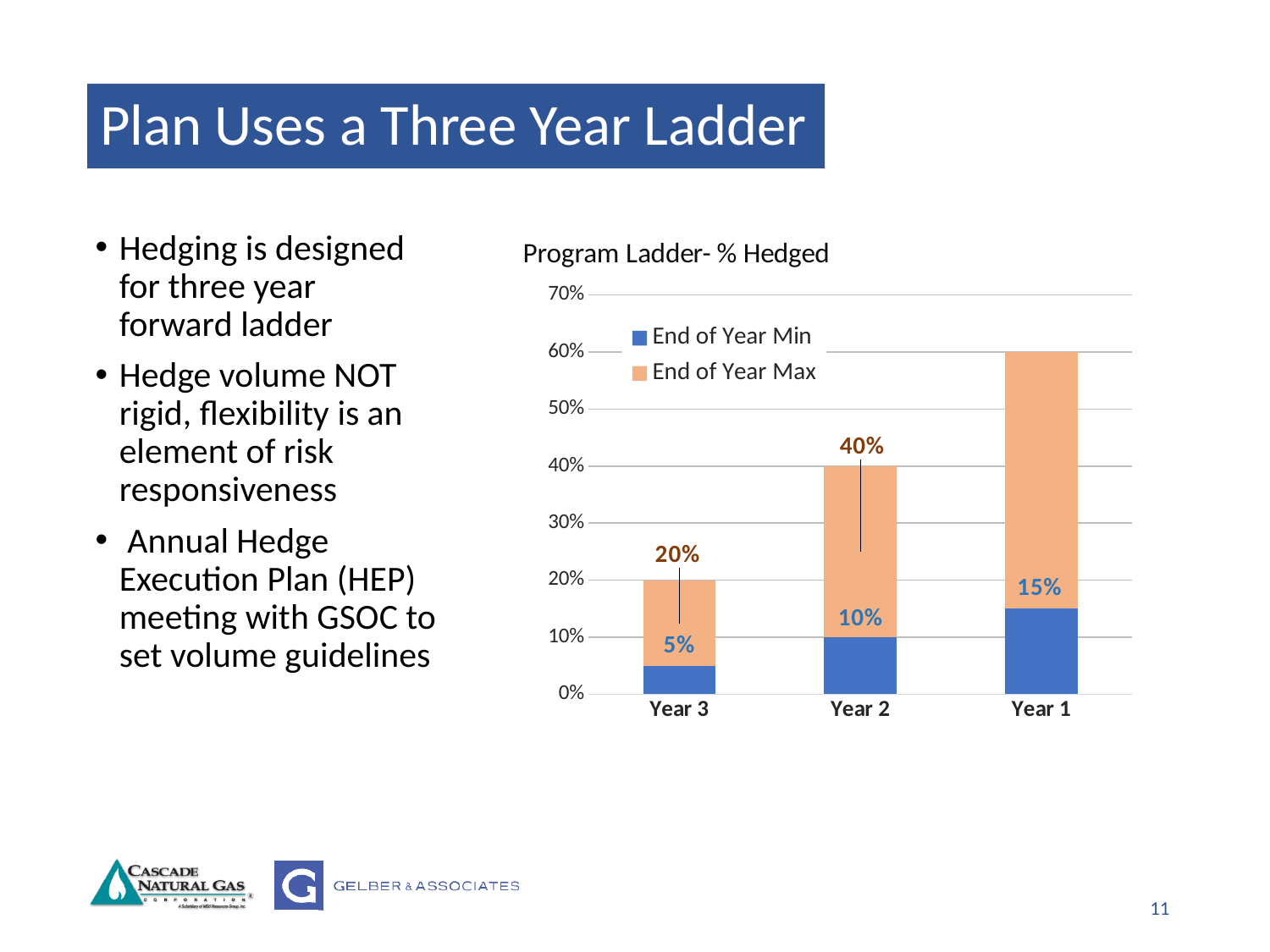

# Plan Uses a Three Year Ladder
Hedging is designed for three year forward ladder
Hedge volume NOT rigid, flexibility is an element of risk responsiveness
 Annual Hedge Execution Plan (HEP) meeting with GSOC to set volume guidelines

### Chart: Program Ladder- % Hedged

| Category | End of Year Min | End of Year Max |
|---|---|---|
| Year 3 | 0.05 | 0.15000000000000002 |
| Year 2 | 0.1 | 0.30000000000000004 |
| Year 1 | 0.15000000000000002 | 0.44999999999999996 |
11